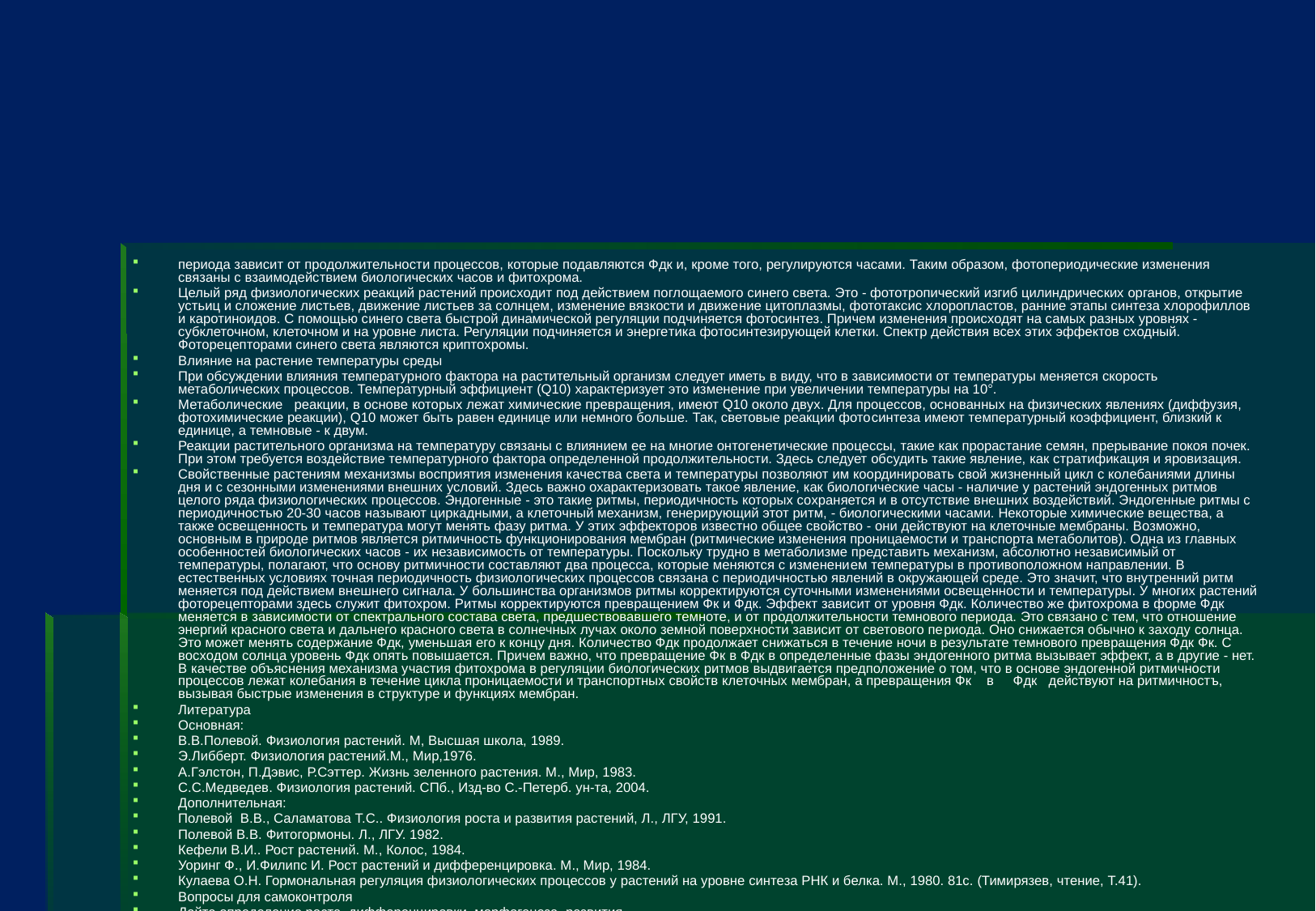

#
периода зависит от продолжительности процессов, которые подавляются Фдк и, кроме того, регулируются часами. Таким образом, фотопериодические изменения связаны с взаимодействием био­логических часов и фитохрома.
Целый ряд физиологических реакций растений происходит под действием поглощаемого синего света. Это - фототропический изгиб цилиндрических органов, открытие устьиц и сложение листьев, движение листьев за солнцем, изменение вязкости и движе­ние цитоплазмы, фототаксис хлоропластов, ранние этапы синтеза хлорофиллов и каротиноидов. С помощью синего света быстрой динамической регуляции подчиняется фотосинтез. Причем изменения происходят на самых разных уровнях - субклеточном, клеточном и на уровне листа. Регуляции подчиняется и энерге­тика фотосинтезирующей клетки. Спектр действия всех этих эффектов сходный. Фоторецепторами синего света являются криптохромы.
Влияние на растение температуры среды
При обсуждении влияния температурного фактора на растительный организм следует иметь в виду, что в зависимости от температуры меняется скорость метаболических процессов. Температурный эффициент (Q10) характеризует это изменение при увеличении температуры на 10°.
Метаболические   реакции, в основе которых лежат химические превращения, имеют Q10 около двух. Для процессов, основанных на физических явлениях (диффузия, фотохимические реакции), Q10 может быть равен единице или немного больше. Так, световые реакции фото­синтеза имеют температурный коэффициент, близкий к единице, а темновые - к двум.
Реакции растительного организма на температуру связаны с влиянием ее на многие онтогенетические процессы, такие как прорастание семян, прерывание покоя почек. При этом требуется воздействие температурного фактора определенной продолжительности. Здесь следует обсудить такие явление, как стратификация и яровизация.
Свойственные растениям механизмы восприятия изменения качества света и температуры позволяют им координировать свой жизненный цикл с колебаниями длины дня и с сезонными изменениями внешних условий. Здесь важно охарактеризовать такое явление, как биологические часы - наличие у растений эндогенных ритмов целого ряда физиологических процессов. Эндогенные - это такие ритмы, периодичность которых сохраняется и в отсутствие внешних воздействий. Эндогенные ритмы с периодичностью 20-30 часов называют циркадными, а клеточный механизм, генерирующий этот ритм, - биологическими часами. Некоторые химические вещества, а также освещенность и температура могут менять фазу ритма. У этих эффекторов известно общее свойство - они действуют на клеточные мембраны. Возможно, основным в природе ритмов является ритмичность функционирования мембран (ритмические изменения проницаемости и транспорта метаболитов). Одна из главных особенностей биологических часов - их независимость от температуры. Поскольку трудно в метаболизме представить механизм, абсолютно независимый от температуры, полагают, что основу ритмичности составляют два процесса, которые меняются с изменени­ем температуры в противоположном направлении. В естественных условиях точная периодичность физиологических процессов связана с периодичностью явлений в окружающей среде. Это значит, что внутренний ритм меняется под действием внешнего сигнала. У большинства организмов ритмы корректируются суточными изменениями освещенности и температуры. У многих растений фоторецепторами здесь служит фитохром. Ритмы корректируются превращением Фк и Фдк. Эффект зависит от уровня Фдк. Количество же фитохрома в форме Фдк меняется в зависимости от спектрального состава света, предшествовавшего темноте, и от продолжительности темнового периода. Это связано с тем, что отношение энергий красного света и дальнего красного света в солнечных лучах около земной поверхности зависит от светового пе­риода. Оно снижается обычно к заходу солнца. Это может менять содержание Фдк, уменьшая его к концу дня. Количество Фдк продолжает снижаться в течение ночи в результате темнового превращения Фдк Фк. С восходом солнца уровень Фдк опять повышается. Причем важно, что превращение Фк в Фдк в определенные фазы эндогенного ритма вызывает эффект, а в другие - нет. В качестве объяснения механизма участия фитохрома в регуляции биологических ритмов выдвигается предположение о том, что в основе эндогенной ритмичности процессов лежат колебания в течение цикла проницаемости и транспортных свойств клеточных мембран, а превращения Фк    в     Фдк   действуют на ритмичностъ, вызывая быстрые изменения в структуре и функциях мембран.
Литература
Основная:
В.В.Полевой. Физиология растений. М, Высшая школа, 1989.
Э.Либберт. Физиология растений.М., Мир,1976.
А.Гэлстон, П.Дэвис, Р.Сэттер. Жизнь зеленного растения. М., Мир, 1983.
С.С.Медведев. Физиология растений. СПб., Изд-во С.-Петерб. ун-та, 2004.
Дополнительная:
Полевой  В.В., Саламатова Т.С.. Физиология роста и развития растений, Л., ЛГУ, 1991.
Полевой В.В. Фитогормоны. Л., ЛГУ. 1982.
Кефели В.И.. Рост растений. М., Колос, 1984.
Уоринг Ф., И.Филипс И. Рост растений и дифференцировка. М., Мир, 1984.
Кулаева О.Н. Гормональная регуляция физиологических процессов у растений на уровне синтеза РНК и белка. М., 1980. 81с. (Тимирязев, чтение, Т.41).
Вопросы для самоконтроля
Дайте определение роста, дифференцировки, морфогенеза, развития.
Какие закономерности роста характерны для всех организмов?
Какие закономерности роста присущи только растениям?
Какие факторы влияют на рост и развитие растений?
В чем состоит регуляция роста и развития светом?
Расскажите о важнейших физиологических функциях каждого фитогормона
Как осуществляется рост клетки?
Что определяет процессы дифференциации?
Как осуществляется морфогенез?
Расскажите о способах движения растений.